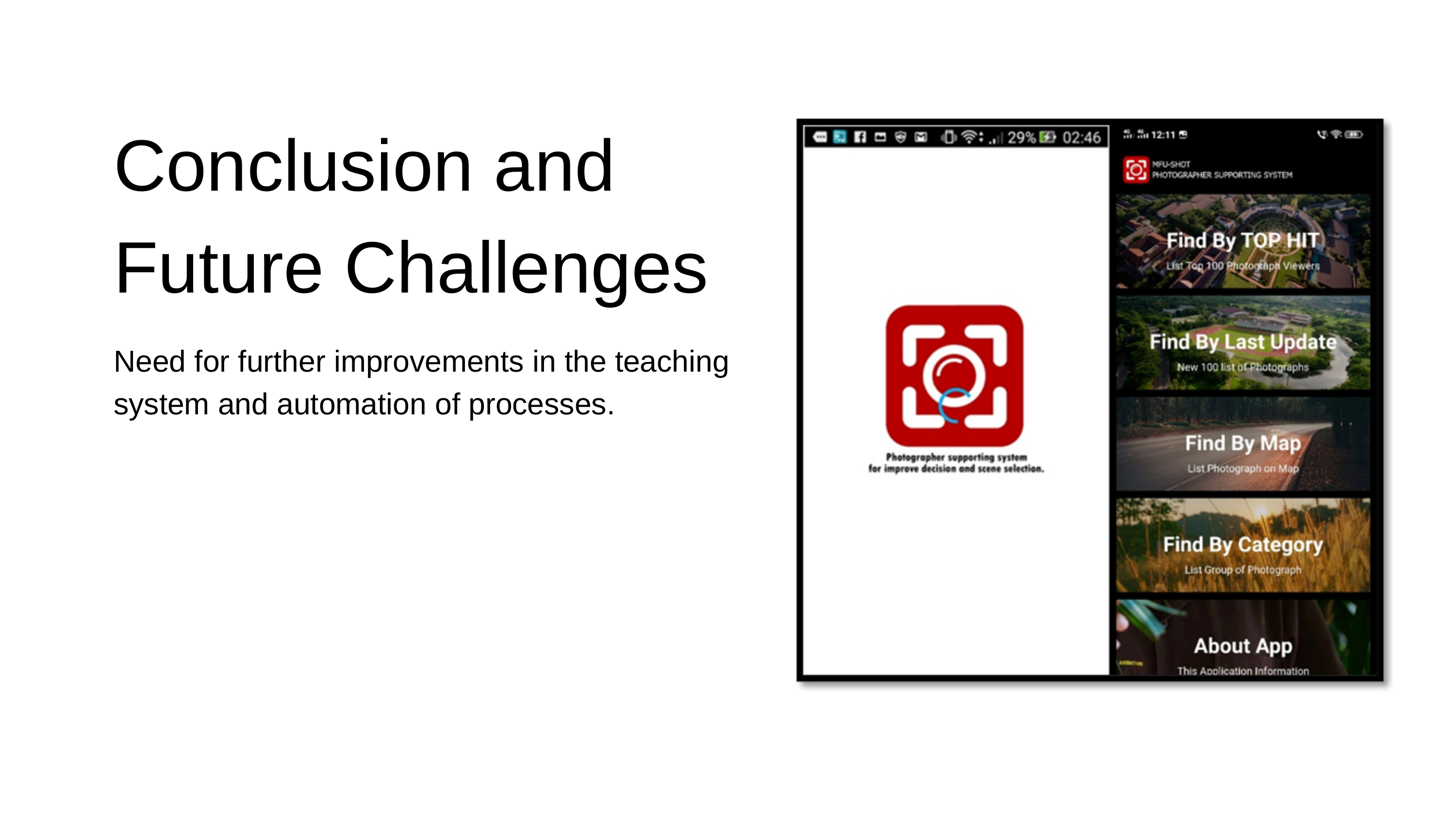

Conclusion and Future Challenges

Need for further improvements in the teaching system and automation of processes.